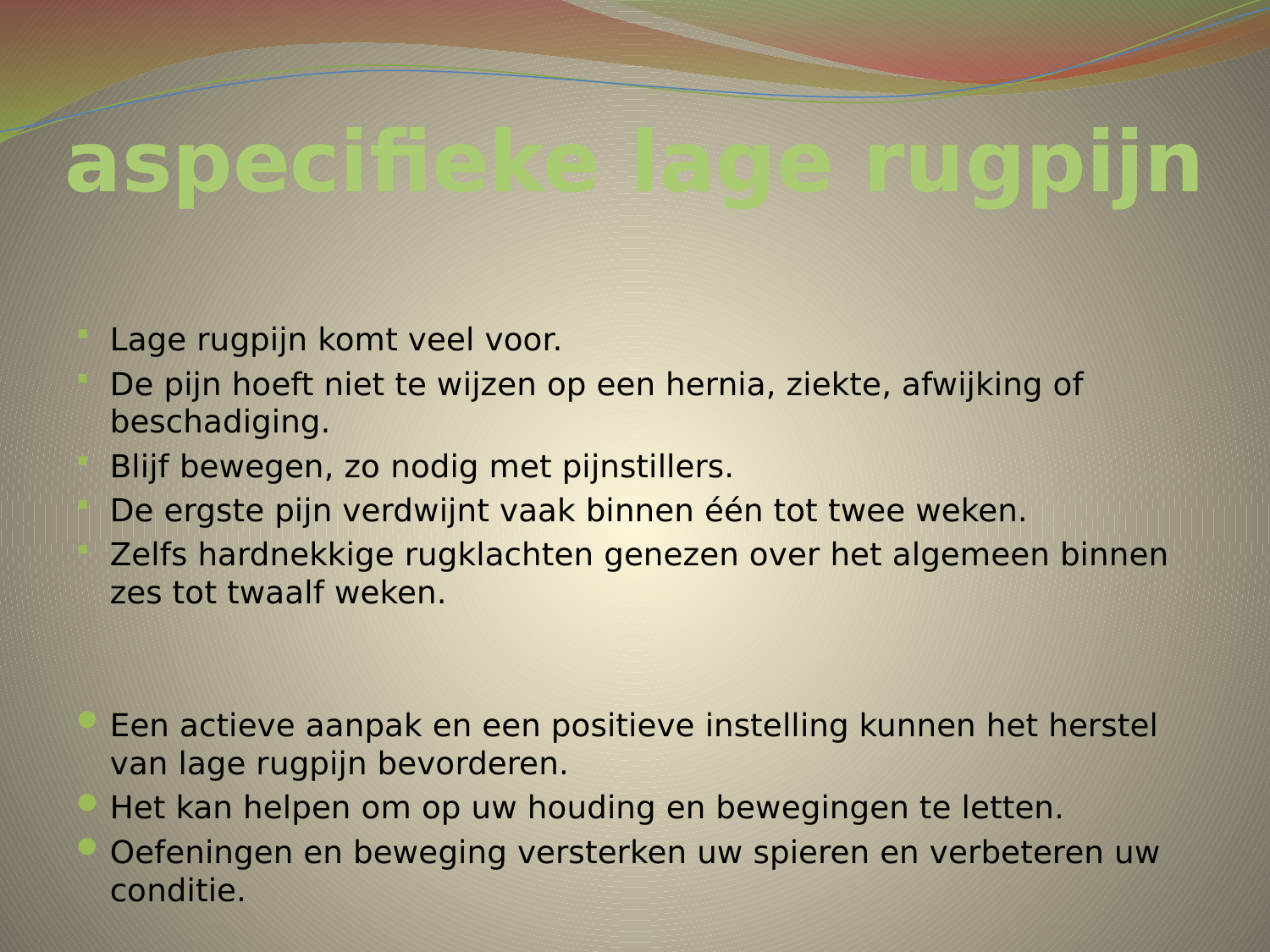

# aspecifieke lage rugpijn
Lage rugpijn komt veel voor.
De pijn hoeft niet te wijzen op een hernia, ziekte, afwijking of beschadiging.
Blijf bewegen, zo nodig met pijnstillers.
De ergste pijn verdwijnt vaak binnen één tot twee weken.
Zelfs hardnekkige rugklachten genezen over het algemeen binnen zes tot twaalf weken.

Een actieve aanpak en een positieve instelling kunnen het herstel van lage rugpijn bevorderen.
Het kan helpen om op uw houding en bewegingen te letten.
Oefeningen en beweging versterken uw spieren en verbeteren uw conditie.